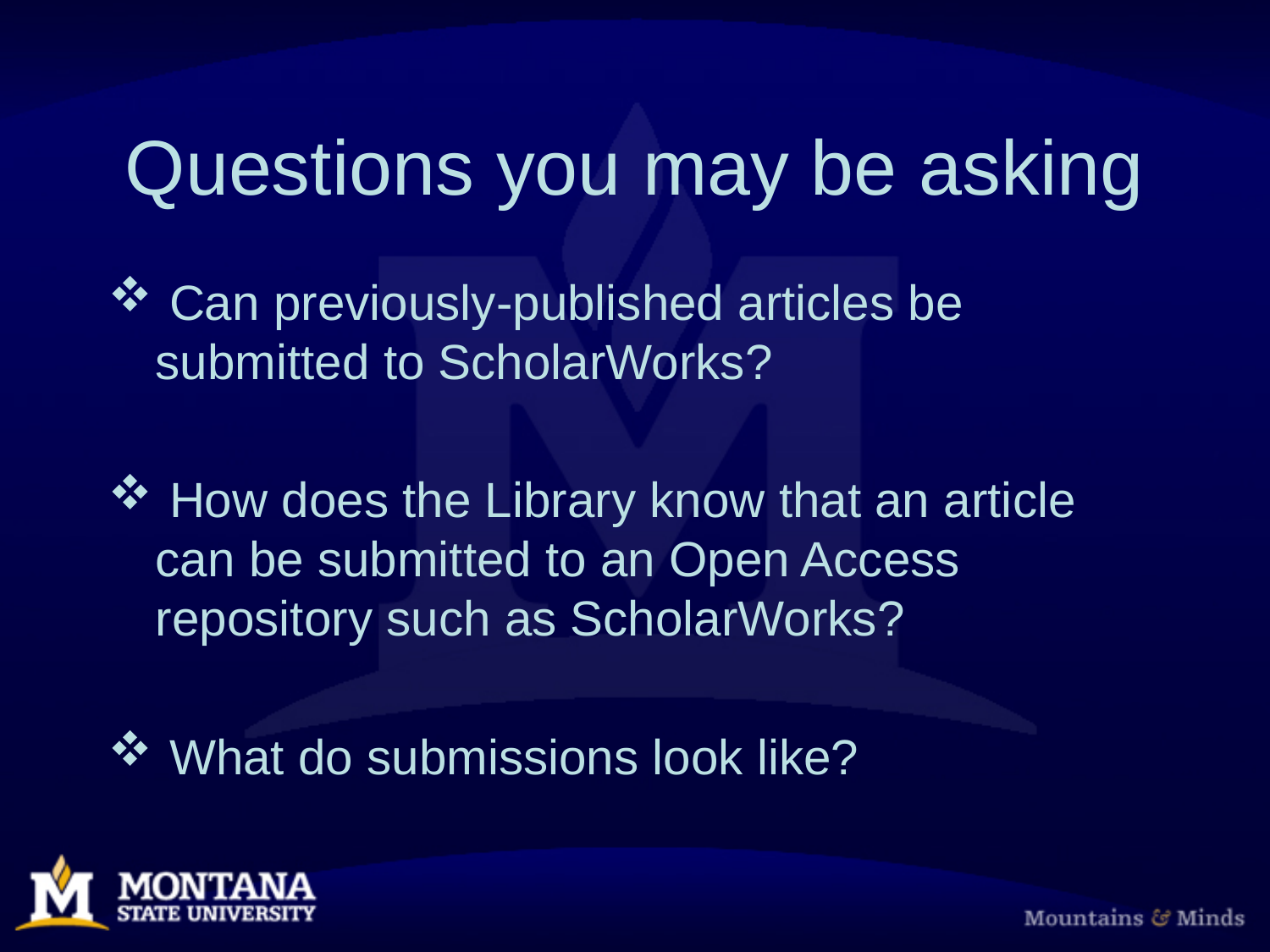

# Questions you may be asking
 Can previously-published articles be submitted to ScholarWorks?

 How does the Library know that an article can be submitted to an Open Access repository such as ScholarWorks?

 What do submissions look like?